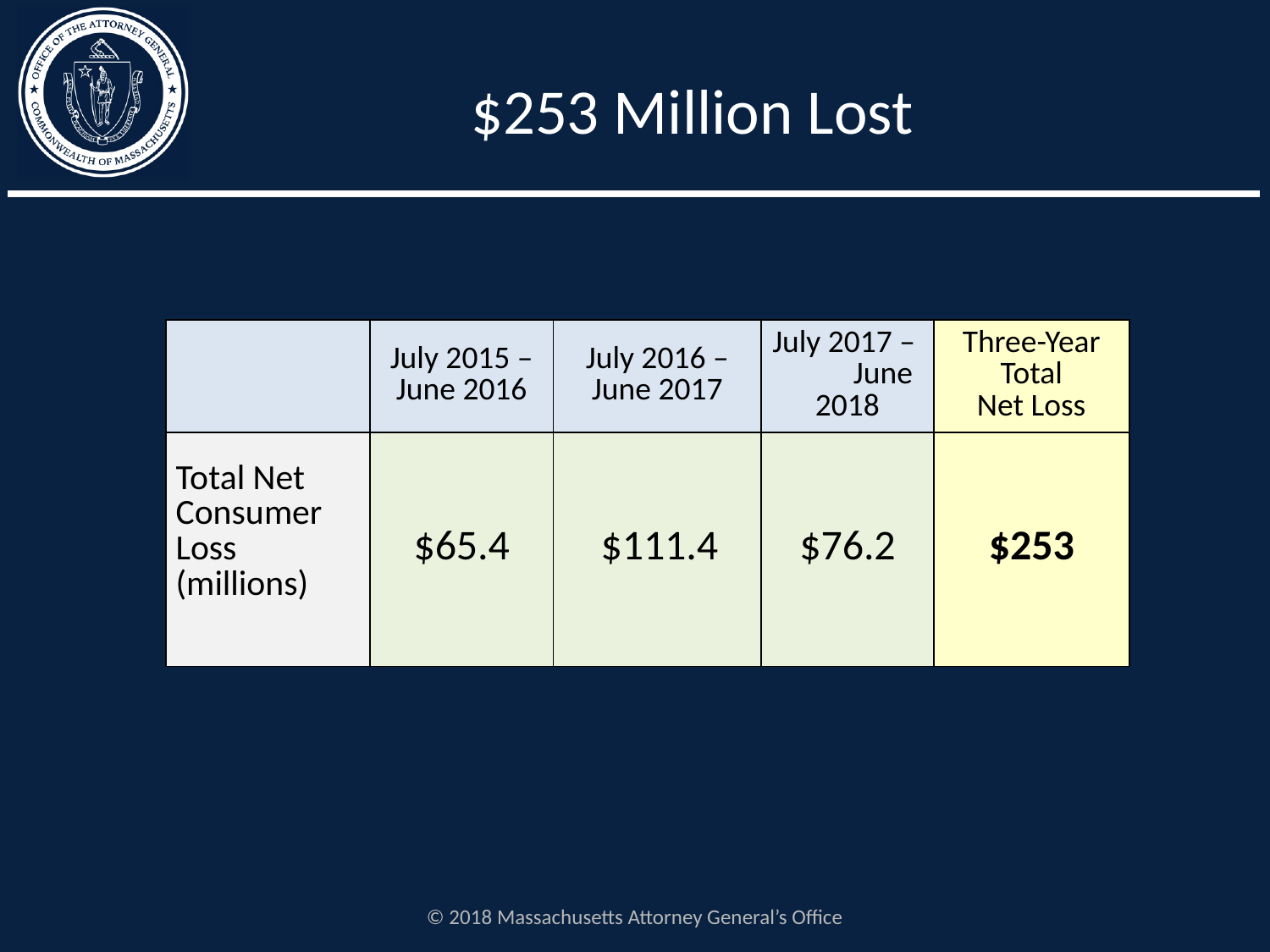

# $253 Million Lost
|  | July 2015 – June 2016 | July 2016 – June 2017 | July 2017 – June 2018 | Three-Year Total Net Loss |
| --- | --- | --- | --- | --- |
| Total Net Consumer Loss (millions) | $65.4 | $111.4 | $76.2 | $253 |
© 2018 Massachusetts Attorney General’s Office